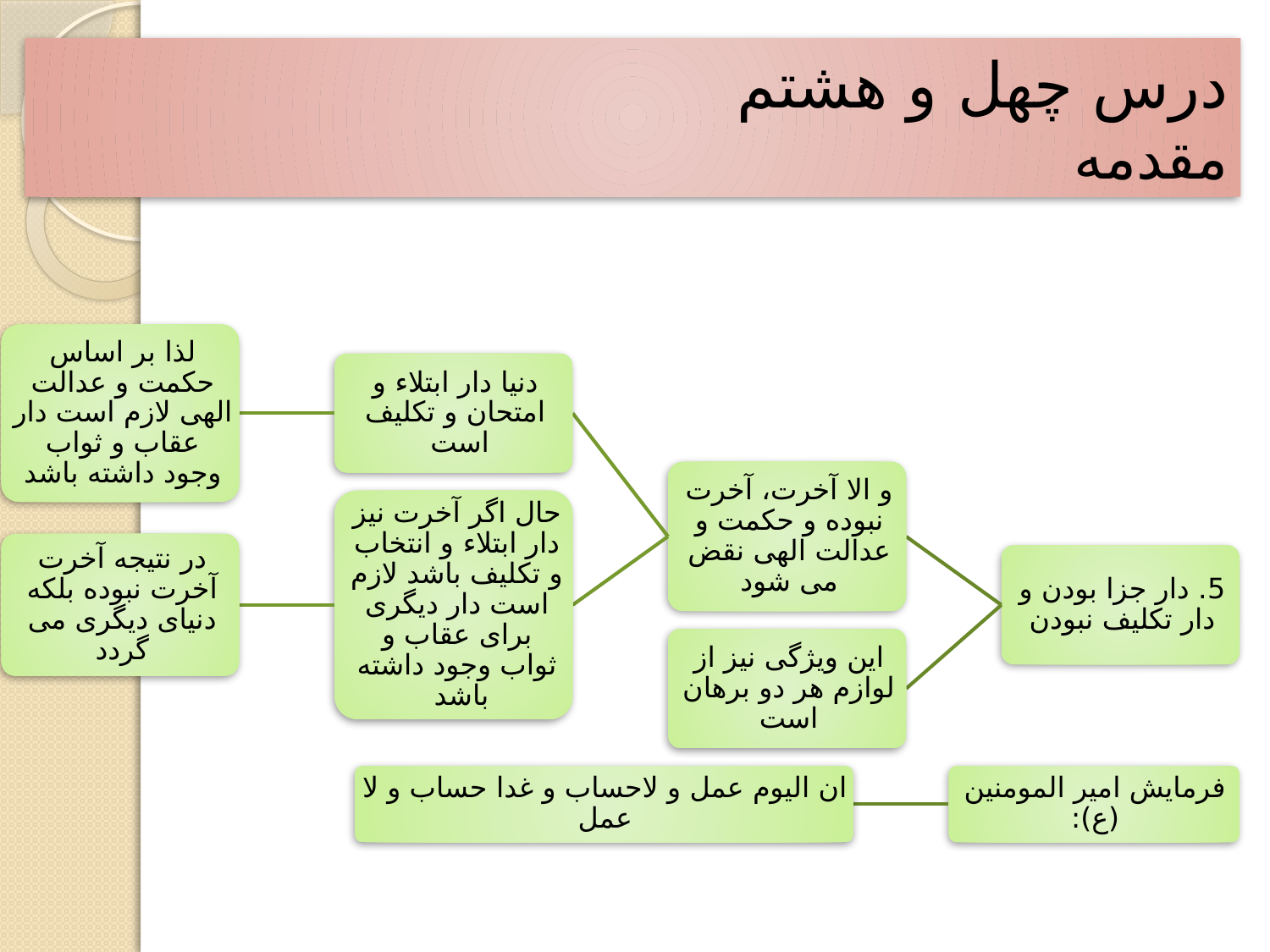

# درس چهل و هشتم مقدمه
5. دار جزا بودن و دار تکلیف نبودن

و الا آخرت، آخرت نبوده و حکمت و عدالت الهی نقض می شود

دنیا دار ابتلاء و امتحان و تکلیف است

لذا بر اساس حکمت و عدالت الهی لازم است دار عقاب و ثواب وجود داشته باشد

حال اگر آخرت نیز دار ابتلاء و انتخاب و تکلیف باشد لازم است دار دیگری برای عقاب و ثواب وجود داشته باشد

در نتیجه آخرت آخرت نبوده بلکه دنیای دیگری می گردد

این ویژگی نیز از لوازم هر دو برهان است
فرمایش امیر المومنین (ع):

ان الیوم عمل و لاحساب و غدا حساب و لا عمل